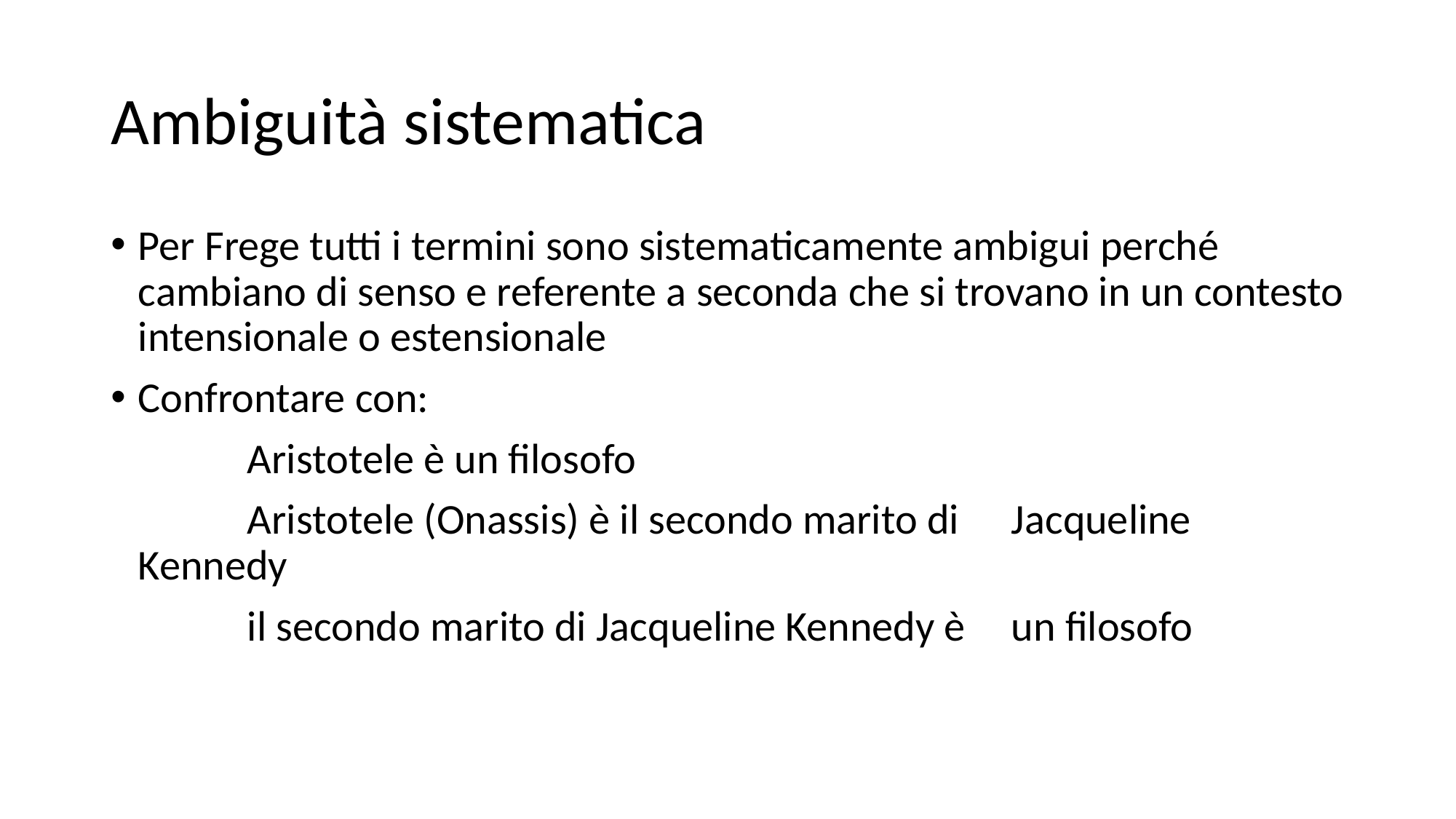

# Ambiguità sistematica
Per Frege tutti i termini sono sistematicamente ambigui perché cambiano di senso e referente a seconda che si trovano in un contesto intensionale o estensionale
Confrontare con:
		Aristotele è un filosofo
		Aristotele (Onassis) è il secondo marito di 	Jacqueline Kennedy
		il secondo marito di Jacqueline Kennedy è 	un filosofo